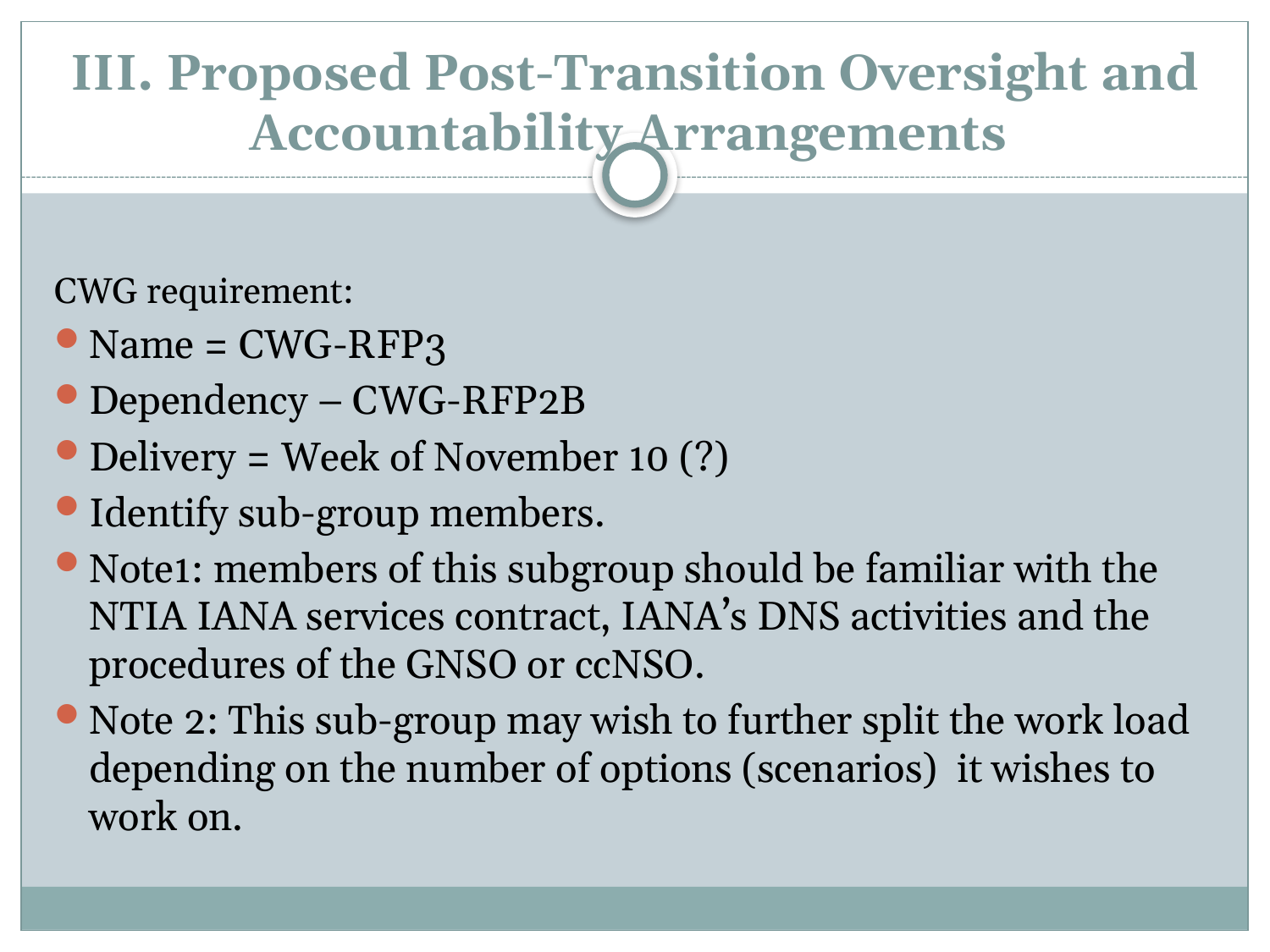

# III. Proposed Post-Transition Oversight and Accountability Arrangements

CWG requirement:
Name = CWG-RFP3
Dependency – CWG-RFP2B
Delivery = Week of November 10 (?)
Identify sub-group members.
Note1: members of this subgroup should be familiar with the NTIA IANA services contract, IANA’s DNS activities and the procedures of the GNSO or ccNSO.
Note 2: This sub-group may wish to further split the work load depending on the number of options (scenarios)  it wishes to work on.